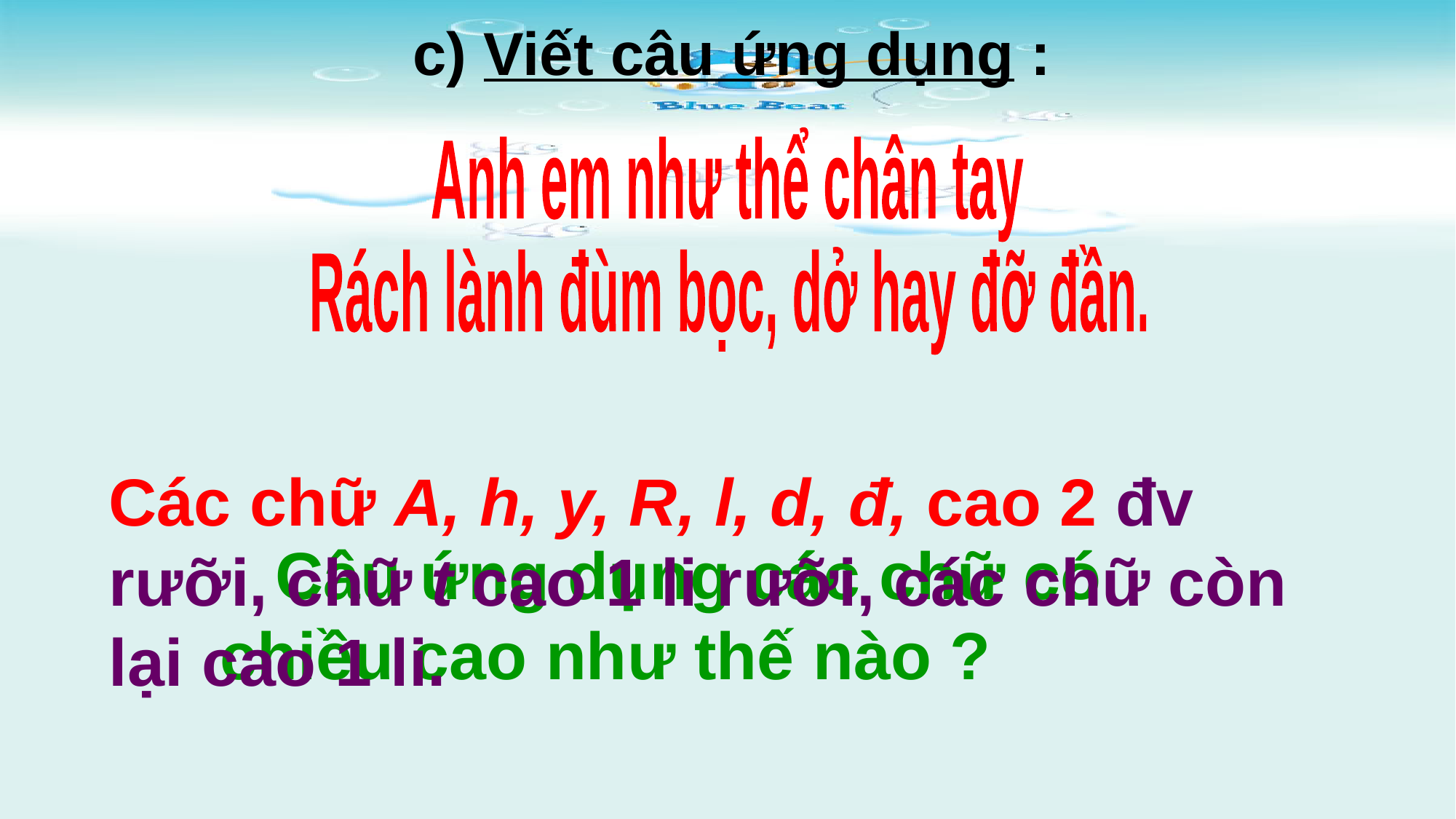

c) Viết câu ứng dụng :
Anh em như thể chân tay
Rách lành đùm bọc, dở hay đỡ đần.
Các chữ A, h, y, R, l, d, đ, cao 2 đv rưỡi, chữ t cao 1 li rưỡi, các chữ còn lại cao 1 li.
   Câu ứng dụng các chữ có chiều cao như thế nào ?